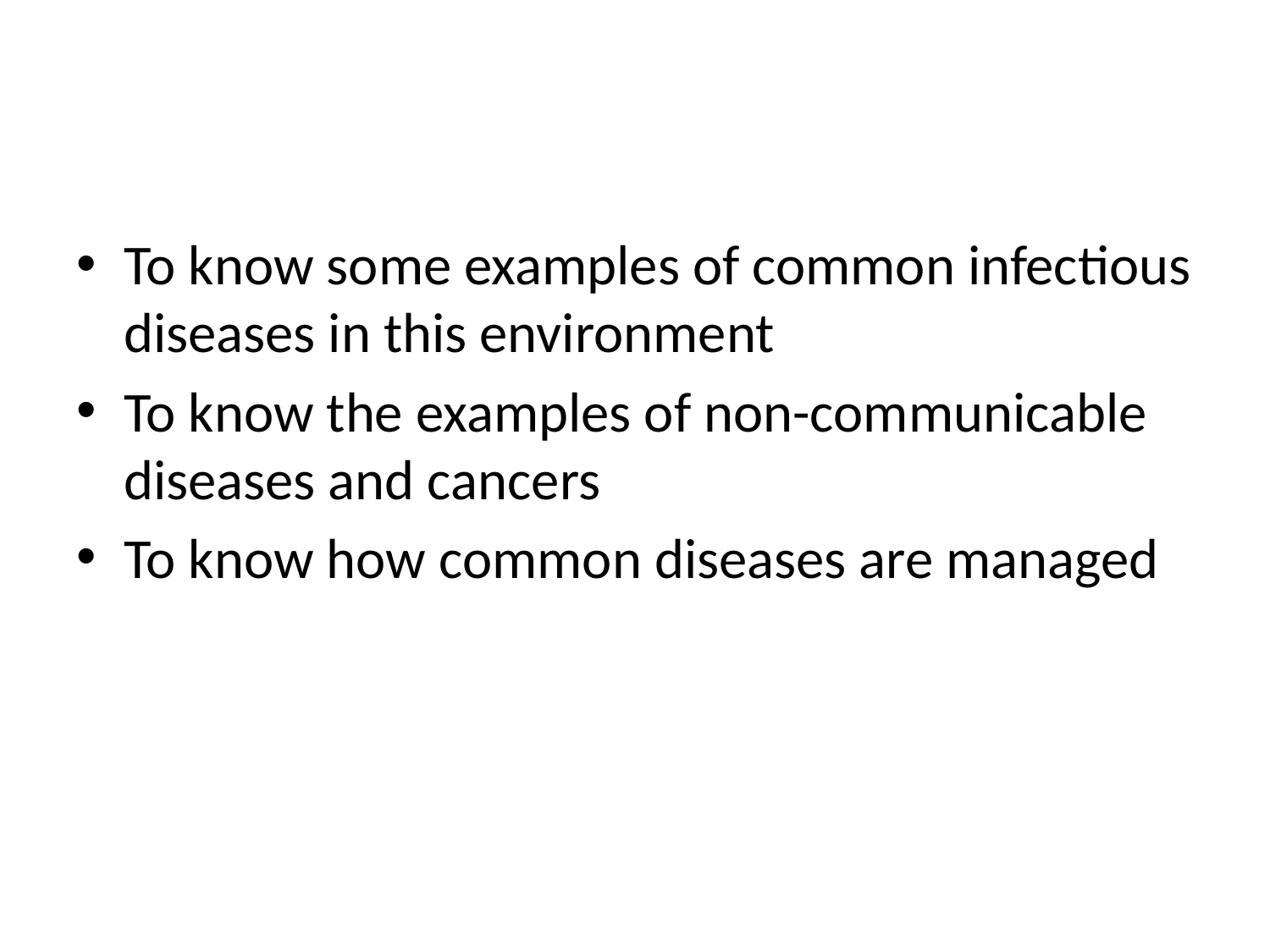

#
To know some examples of common infectious diseases in this environment
To know the examples of non-communicable diseases and cancers
To know how common diseases are managed